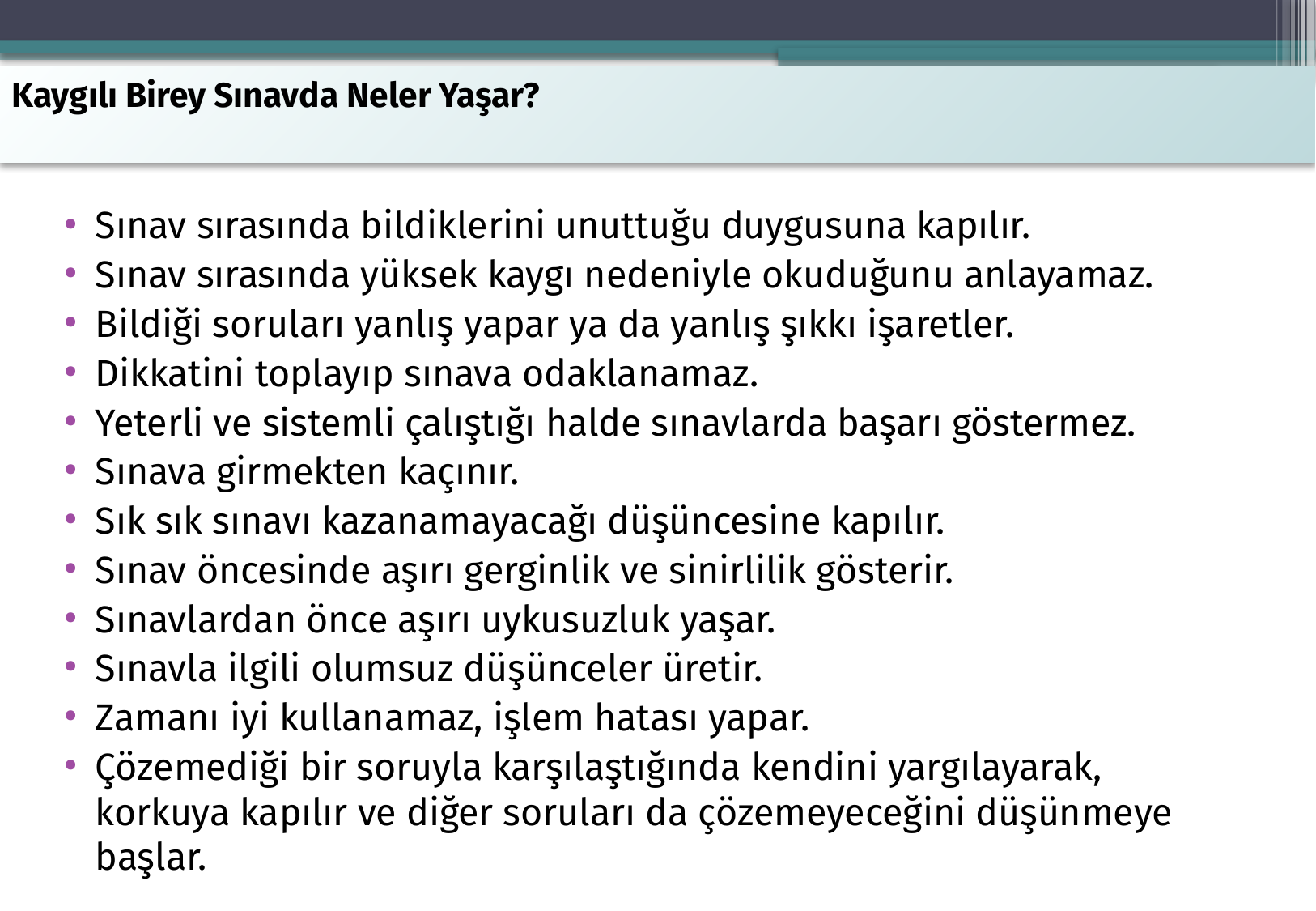

# Kaygılı Birey Sınavda Neler Yaşar?
Sınav sırasında bildiklerini unuttuğu duygusuna kapılır.
Sınav sırasında yüksek kaygı nedeniyle okuduğunu anlayamaz.
Bildiği soruları yanlış yapar ya da yanlış şıkkı işaretler.
Dikkatini toplayıp sınava odaklanamaz.
Yeterli ve sistemli çalıştığı halde sınavlarda başarı göstermez.
Sınava girmekten kaçınır.
Sık sık sınavı kazanamayacağı düşüncesine kapılır.
Sınav öncesinde aşırı gerginlik ve sinirlilik gösterir.
Sınavlardan önce aşırı uykusuzluk yaşar.
Sınavla ilgili olumsuz düşünceler üretir.
Zamanı iyi kullanamaz, işlem hatası yapar.
Çözemediği bir soruyla karşılaştığında kendini yargılayarak, korkuya kapılır ve diğer soruları da çözemeyeceğini düşünmeye başlar.